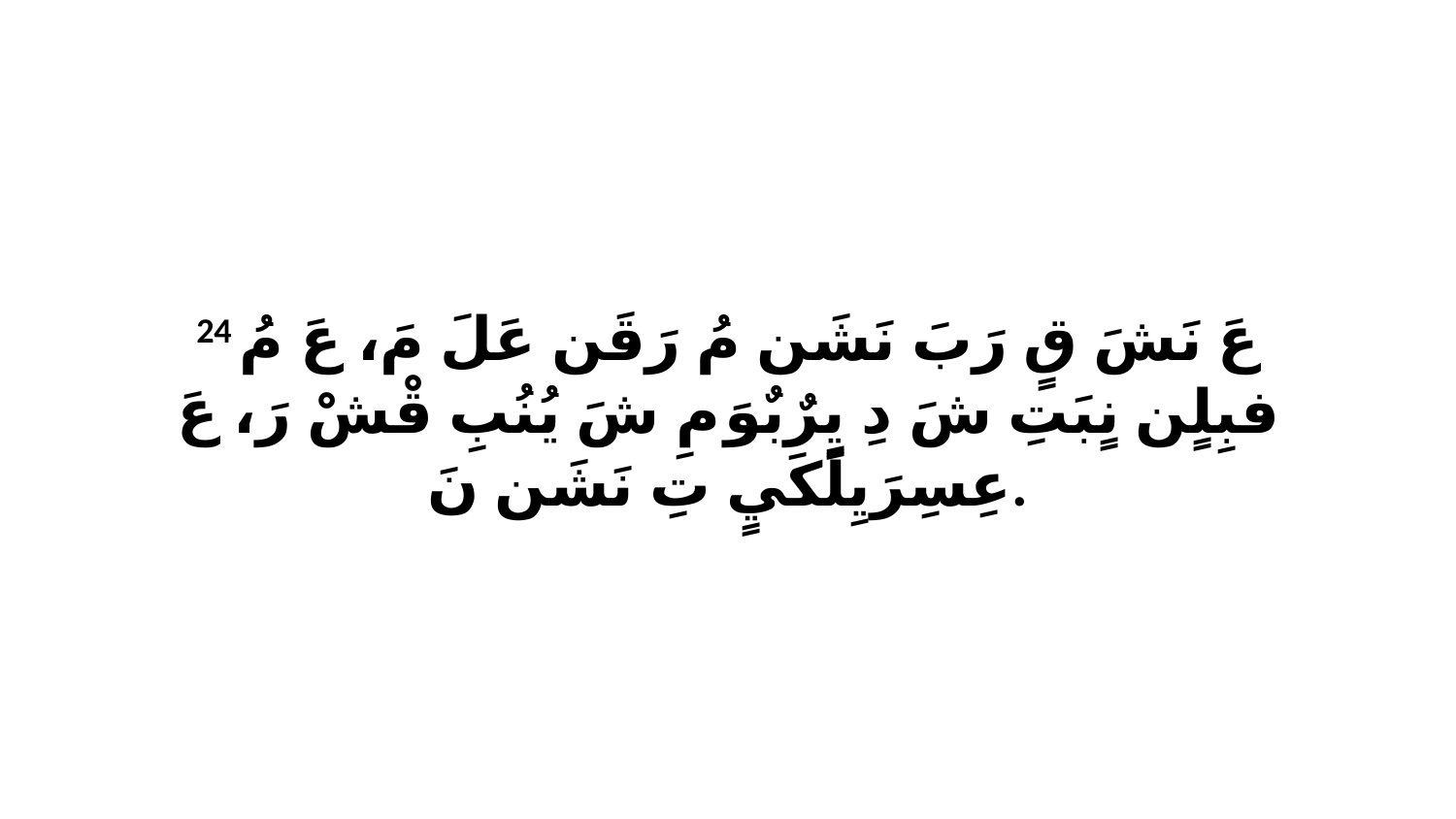

24 عَ نَشَ قٍ رَبَ نَشَن مُ رَقَن عَلَ مَ، عَ مُ فبِلٍن نٍبَتِ شَ دِ يٍرٌبٌوَ مِ شَ يُنُبِ قْشْ رَ، عَ عِسِرَيِلَكَيٍ تِ نَشَن نَ.